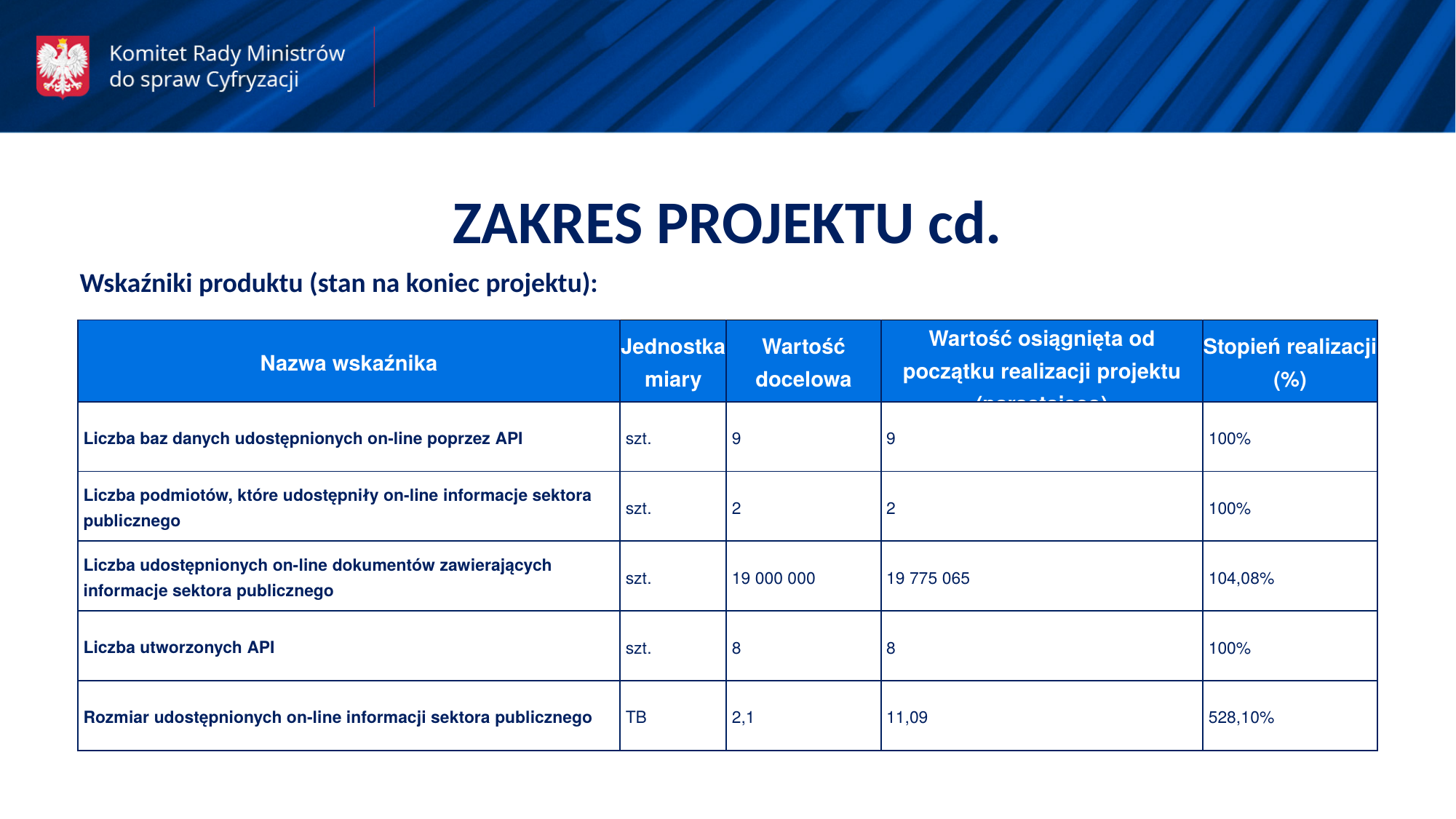

ZAKRES PROJEKTU cd.
Wskaźniki produktu (stan na koniec projektu):
| Nazwa wskaźnika | Jednostka miary | Wartość docelowa | Wartość osiągnięta od początku realizacji projektu (narastająco) | Stopień realizacji (%) |
| --- | --- | --- | --- | --- |
| Liczba baz danych udostępnionych on-line poprzez API | szt. | 9 | 9 | 100% |
| Liczba podmiotów, które udostępniły on-line informacje sektora publicznego | szt. | 2 | 2 | 100% |
| Liczba udostępnionych on-line dokumentów zawierających informacje sektora publicznego | szt. | 19 000 000 | 19 775 065 | 104,08% |
| Liczba utworzonych API | szt. | 8 | 8 | 100% |
| Rozmiar udostępnionych on-line informacji sektora publicznego | TB | 2,1 | 11,09 | 528,10% |